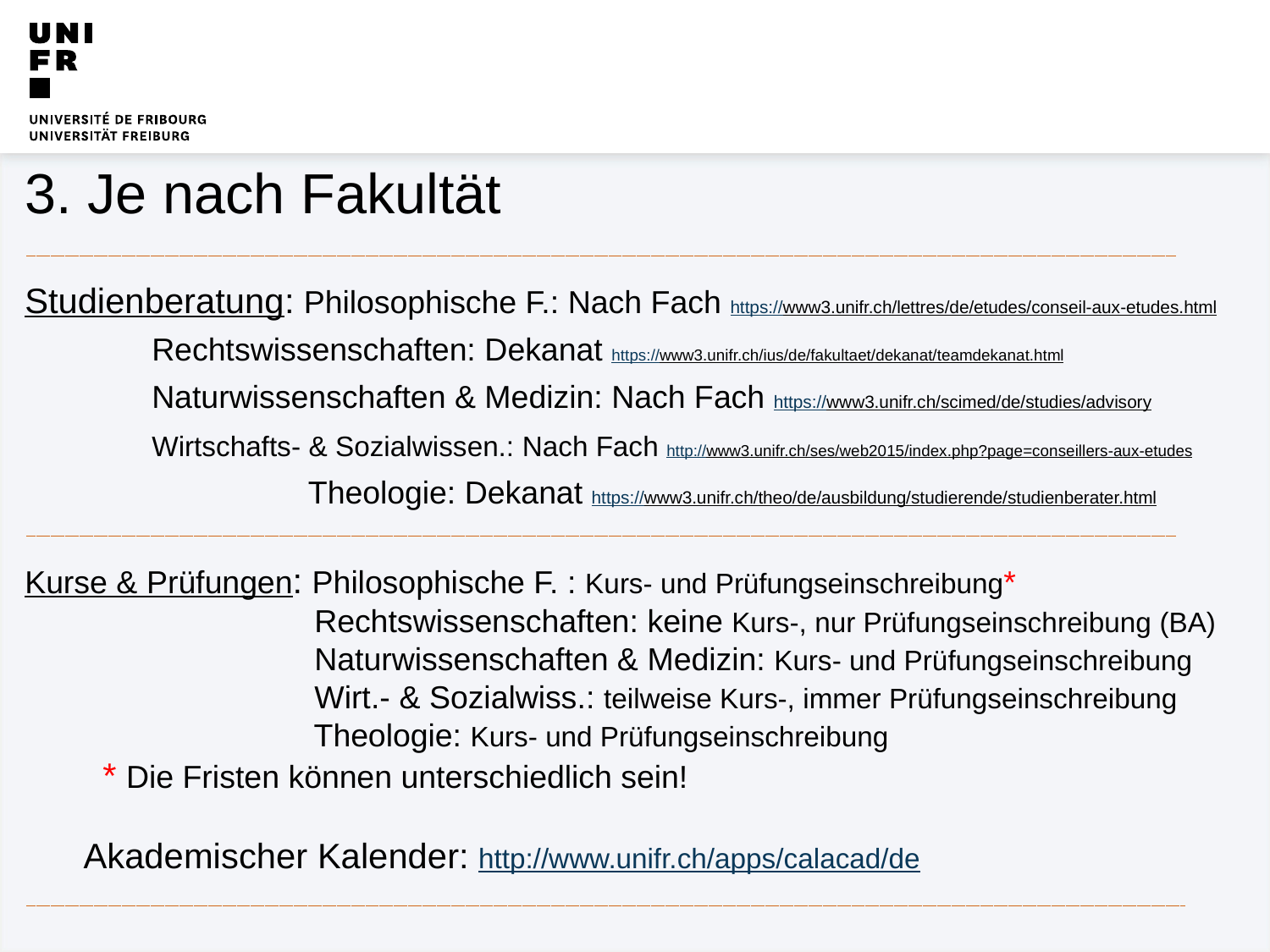

3. Je nach Fakultät
Studienberatung: Philosophische F.: Nach Fach https://www3.unifr.ch/lettres/de/etudes/conseil-aux-etudes.html
	Rechtswissenschaften: Dekanat https://www3.unifr.ch/ius/de/fakultaet/dekanat/teamdekanat.html
	Naturwissenschaften & Medizin: Nach Fach https://www3.unifr.ch/scimed/de/studies/advisory
	Wirtschafts- & Sozialwissen.: Nach Fach http://www3.unifr.ch/ses/web2015/index.php?page=conseillers-aux-etudes
		   Theologie: Dekanat https://www3.unifr.ch/theo/de/ausbildung/studierende/studienberater.html
Kurse & Prüfungen: Philosophische F. : Kurs- und Prüfungseinschreibung*
		    Rechtswissenschaften: keine Kurs-, nur Prüfungseinschreibung (BA)
		    Naturwissenschaften & Medizin: Kurs- und Prüfungseinschreibung
	 	    Wirt.- & Sozialwiss.: teilweise Kurs-, immer Prüfungseinschreibung		    Theologie: Kurs- und Prüfungseinschreibung
        * Die Fristen können unterschiedlich sein!

      Akademischer Kalender: http://www.unifr.ch/apps/calacad/de